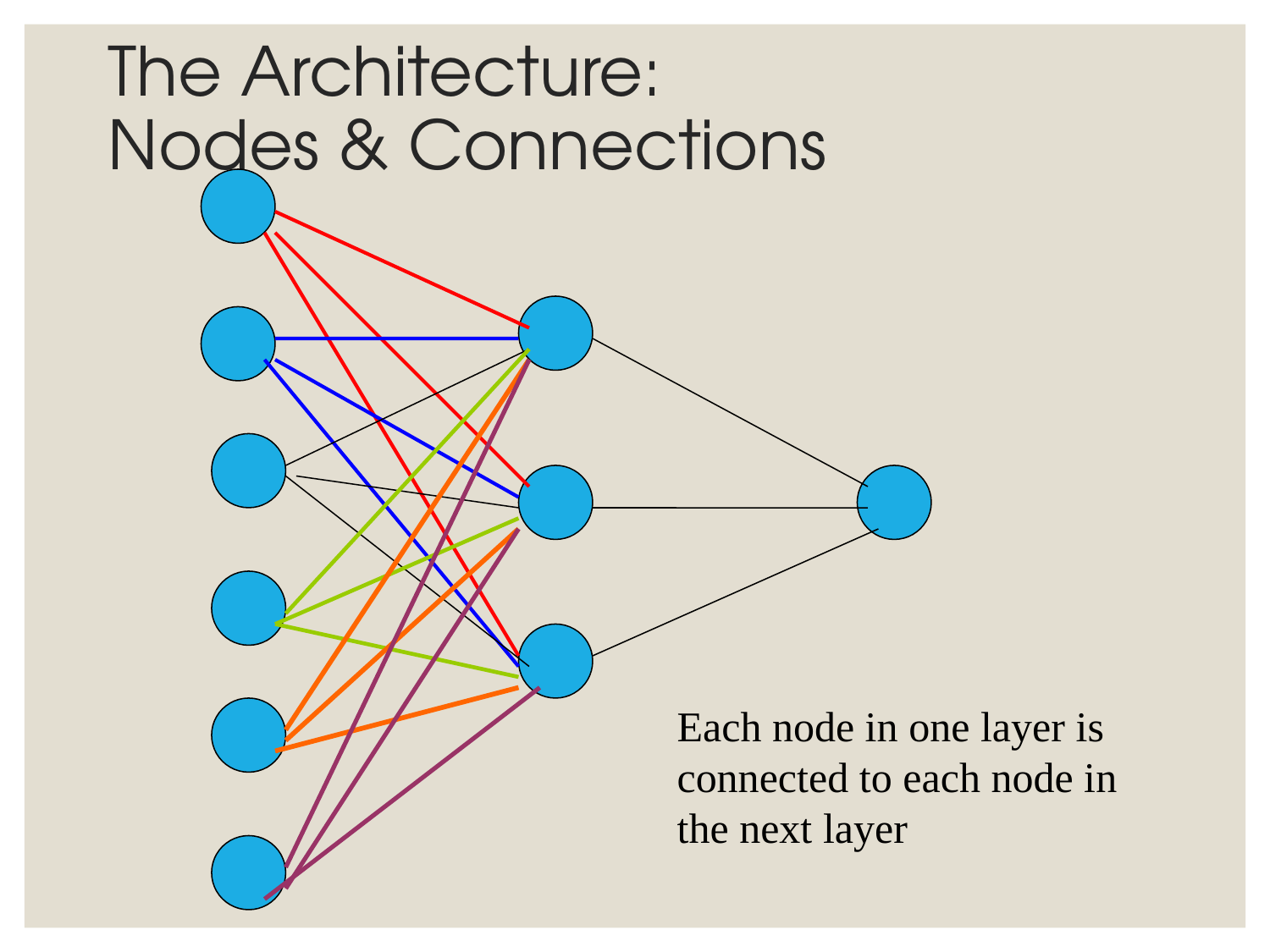

# The Architecture: Nodes & Connections

Each node in one layer is connected to each node in the next layer